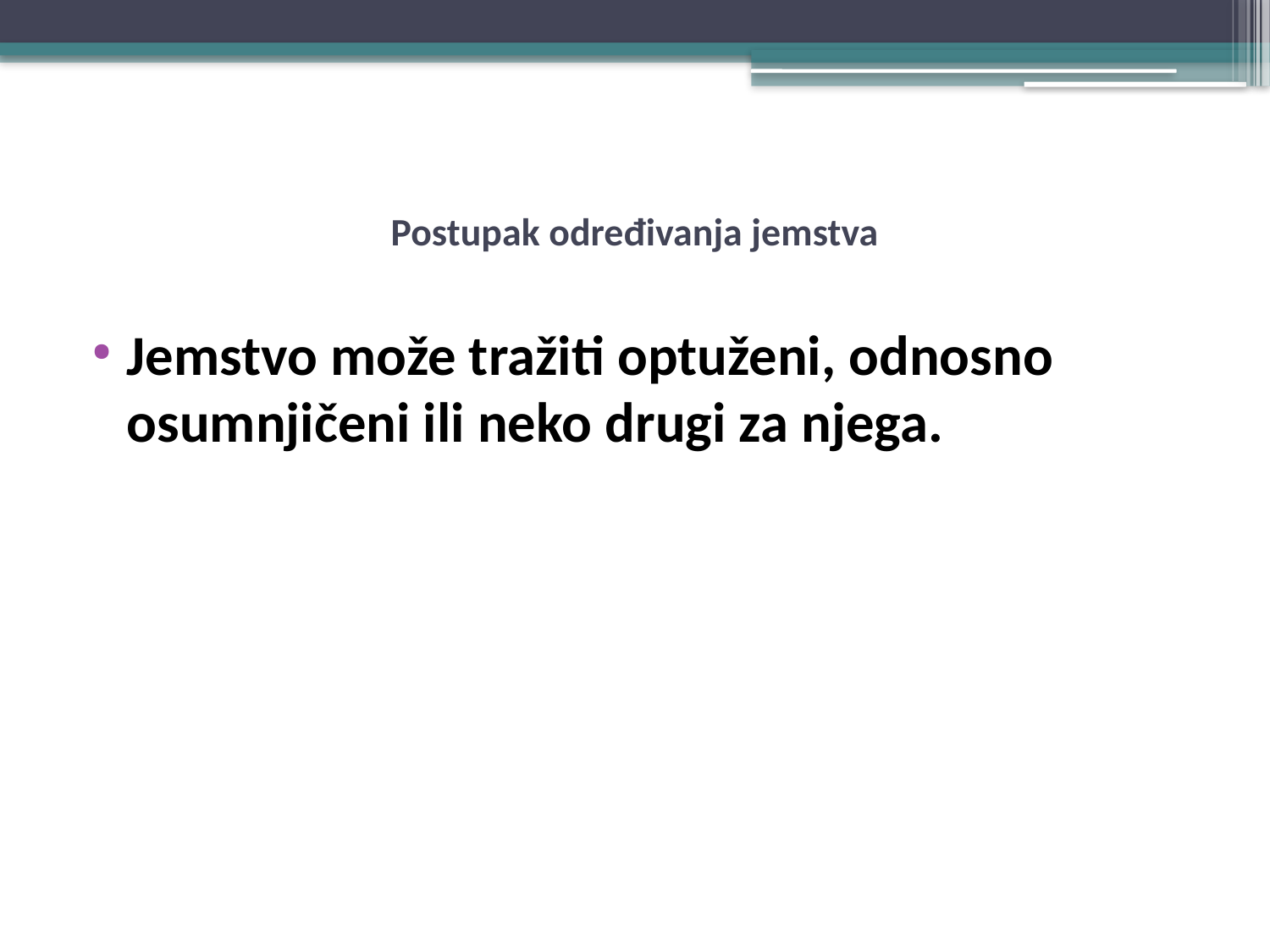

# Postupak određivanja jemstva
Jemstvo može tražiti optuženi, odnosno osumnjičeni ili neko drugi za njega.